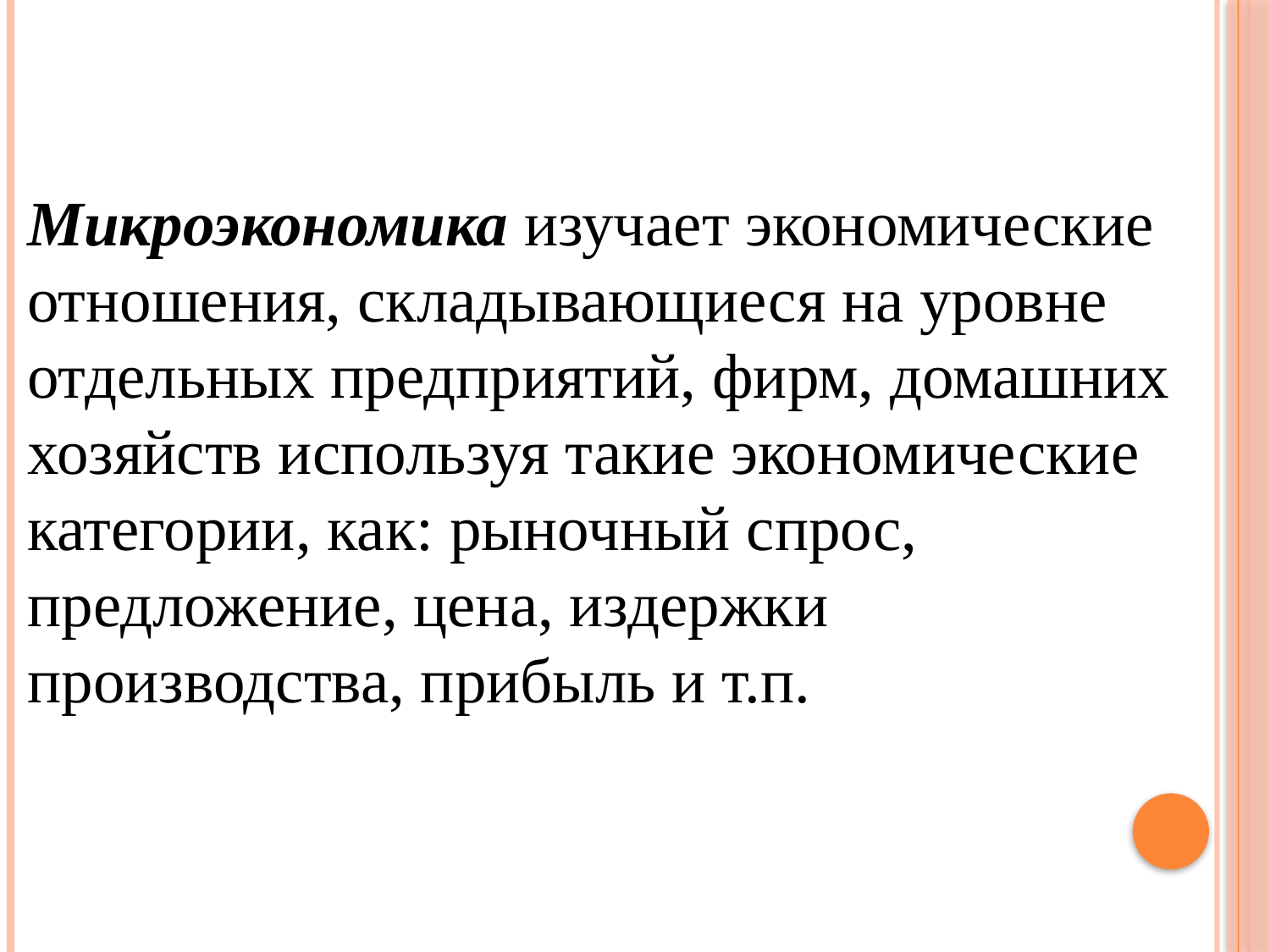

Микроэкономика изучает экономические отношения, складывающиеся на уровне отдельных предприятий, фирм, домашних хозяйств используя такие экономические категории, как: рыночный спрос, предложение, цена, издержки производства, прибыль и т.п.